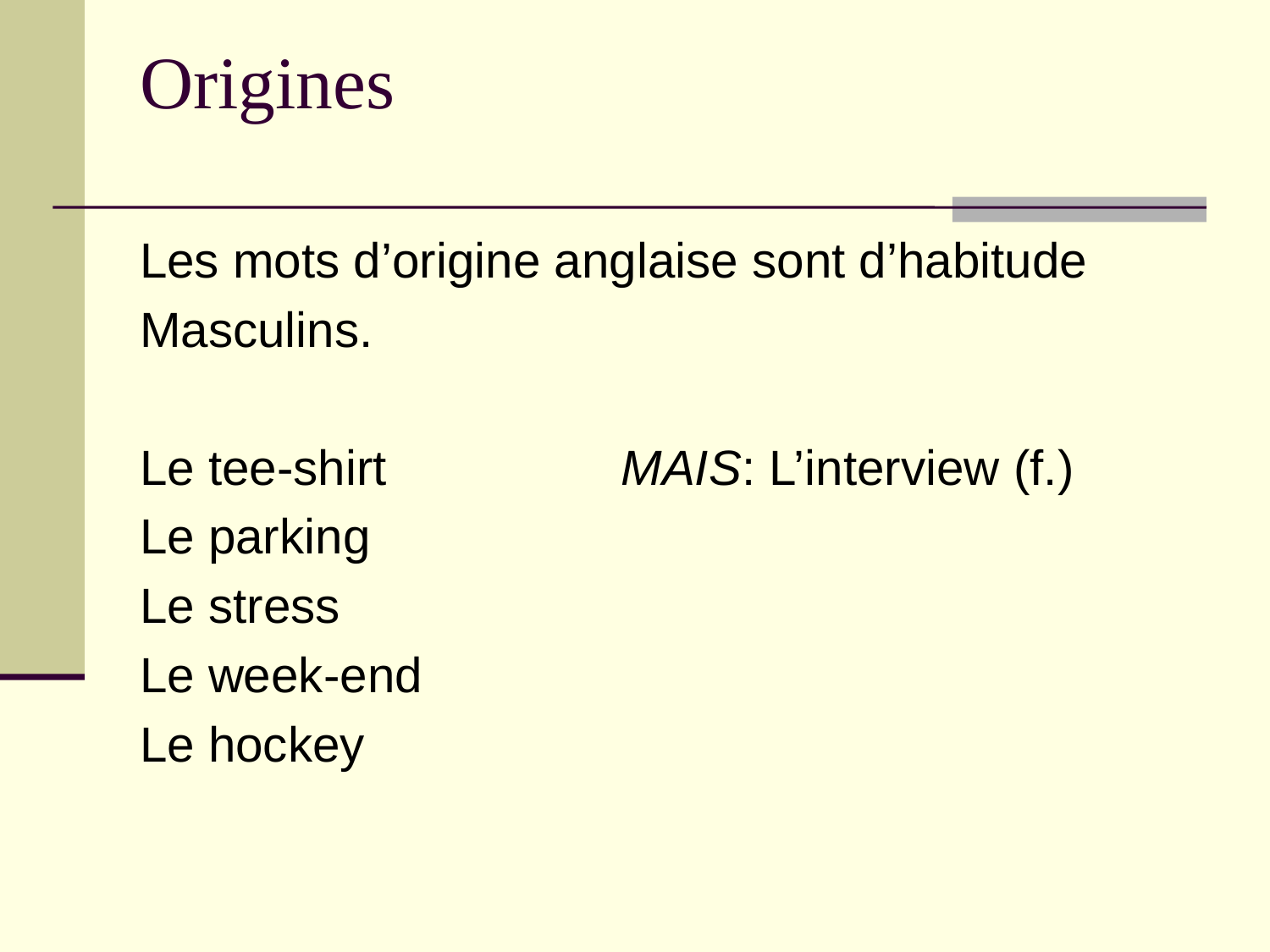

# Origines
Les mots d’origine anglaise sont d’habitude
Masculins.

Le tee-shirt                 MAIS: L’interview (f.)
Le parking
Le stress
Le week-end
Le hockey